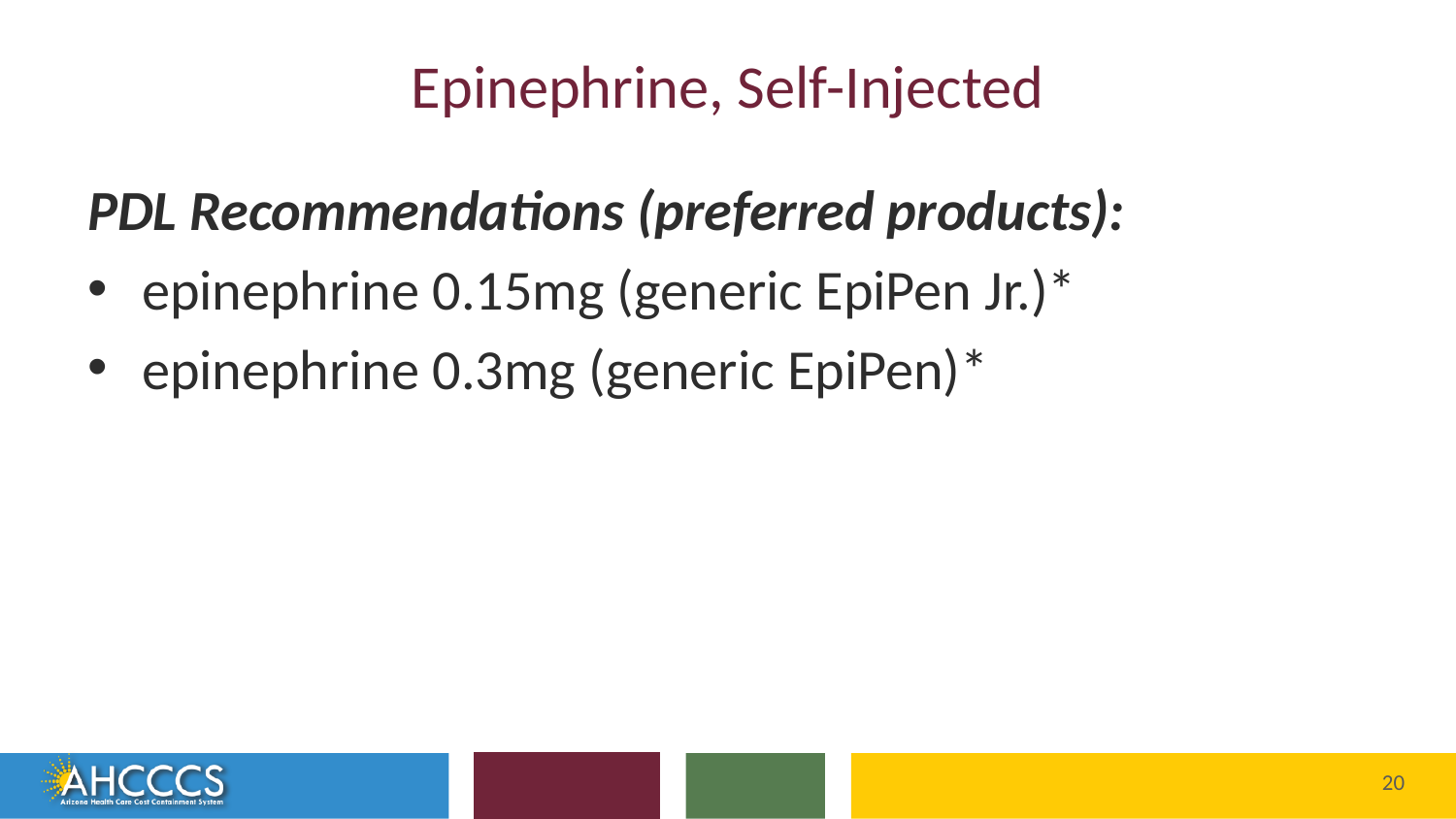

# Epinephrine, Self-Injected
PDL Recommendations (preferred products):
epinephrine 0.15mg (generic EpiPen Jr.)*
epinephrine 0.3mg (generic EpiPen)*